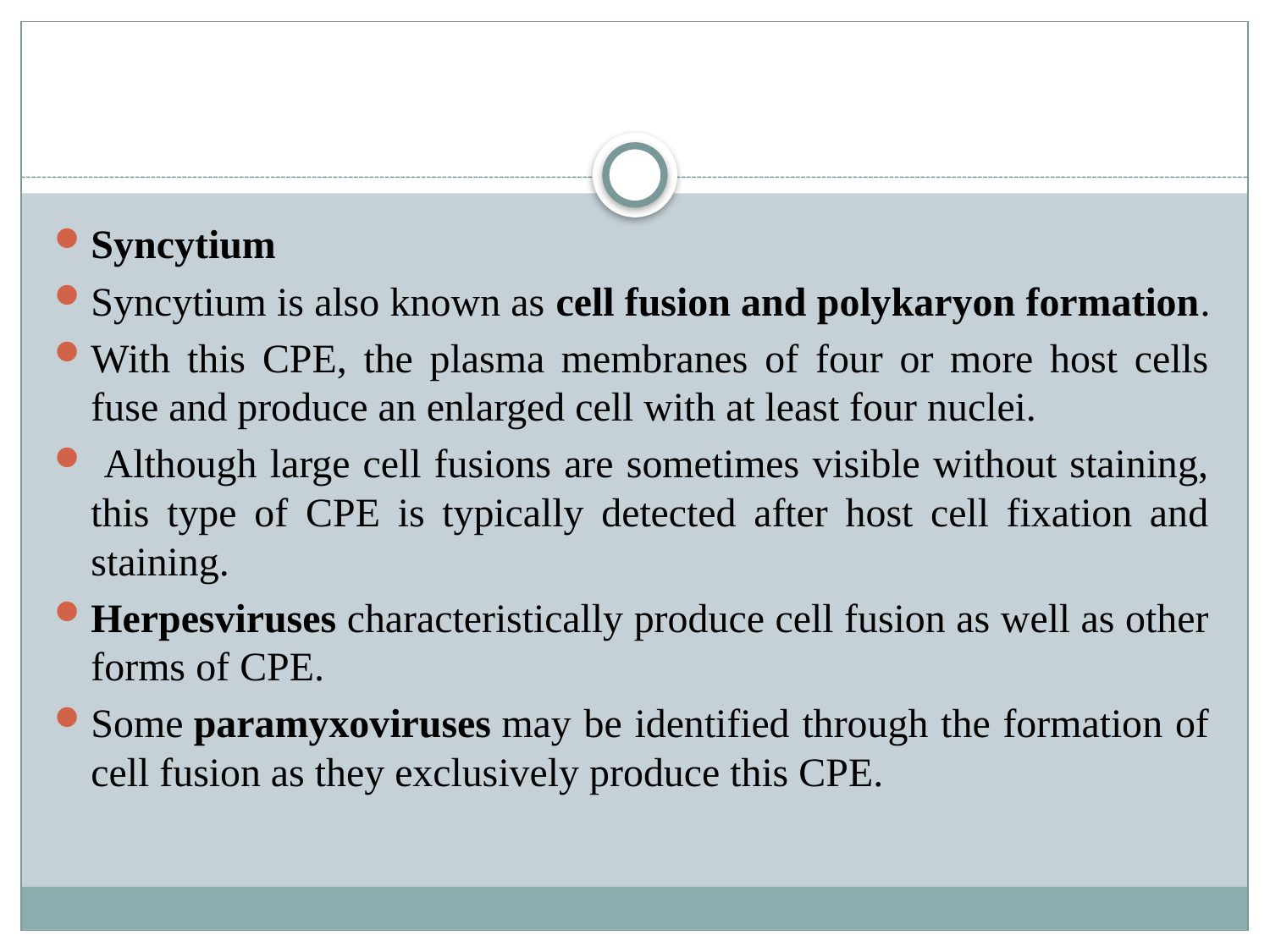

#
Syncytium
Syncytium is also known as cell fusion and polykaryon formation.
With this CPE, the plasma membranes of four or more host cells fuse and produce an enlarged cell with at least four nuclei.
 Although large cell fusions are sometimes visible without staining, this type of CPE is typically detected after host cell fixation and staining.
Herpesviruses characteristically produce cell fusion as well as other forms of CPE.
Some paramyxoviruses may be identified through the formation of cell fusion as they exclusively produce this CPE.